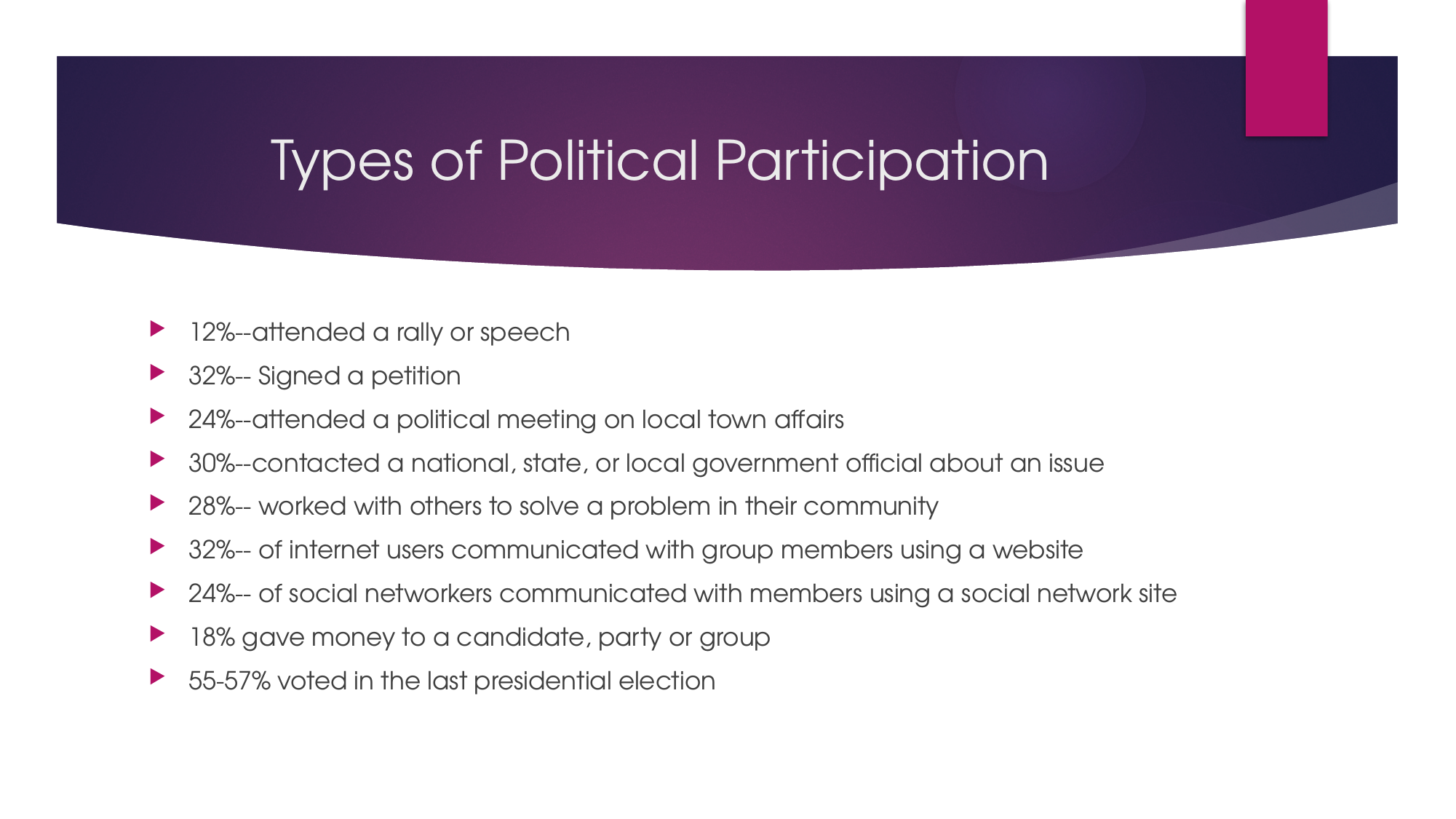

# Types of Political Participation
12%--attended a rally or speech
32%-- Signed a petition
24%--attended a political meeting on local town affairs
30%--contacted a national, state, or local government official about an issue
28%-- worked with others to solve a problem in their community
32%-- of internet users communicated with group members using a website
24%-- of social networkers communicated with members using a social network site
18% gave money to a candidate, party or group
55-57% voted in the last presidential election